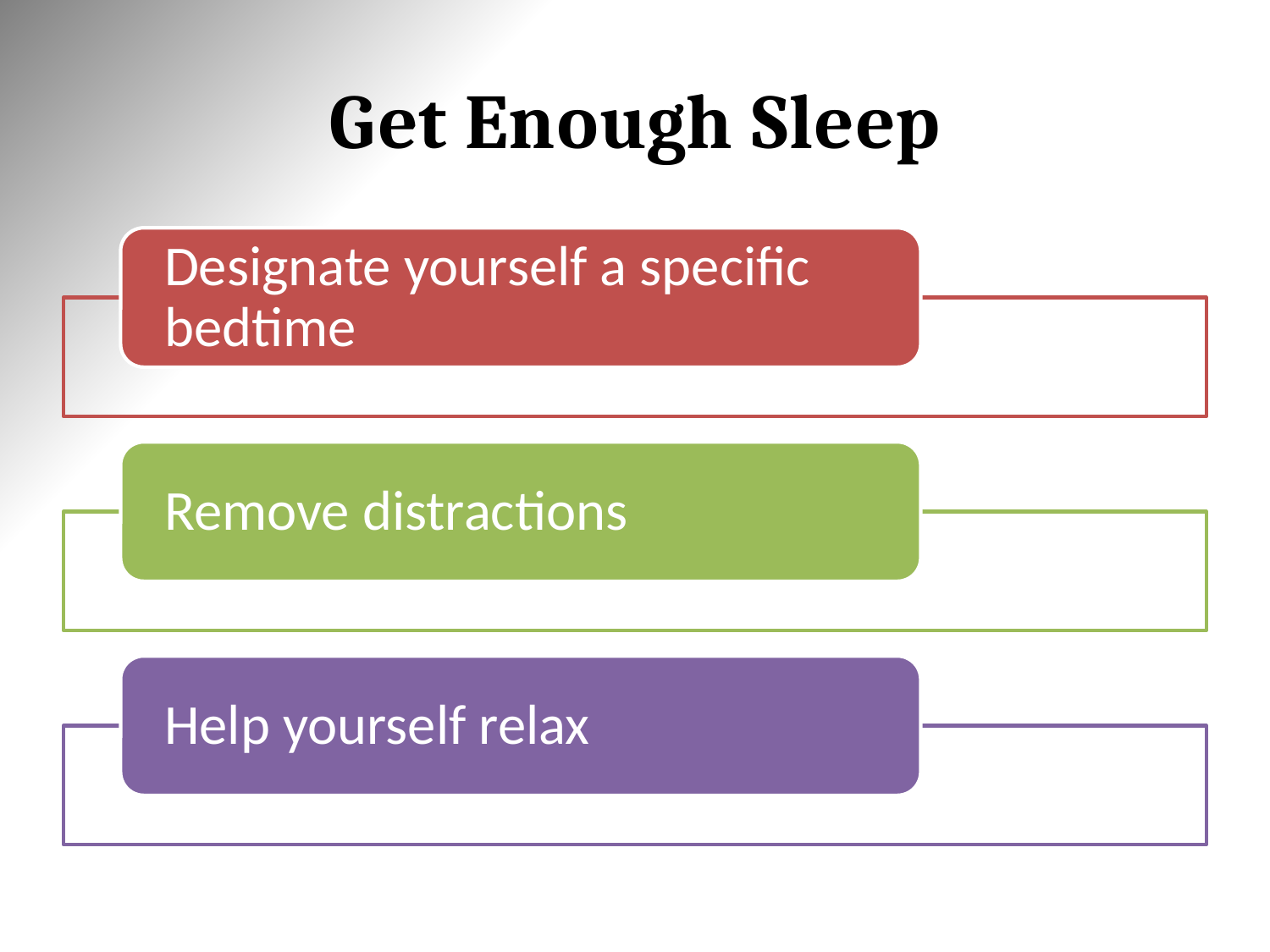

# Get Enough Sleep
Designate yourself a specific bedtime
Remove distractions
Help yourself relax